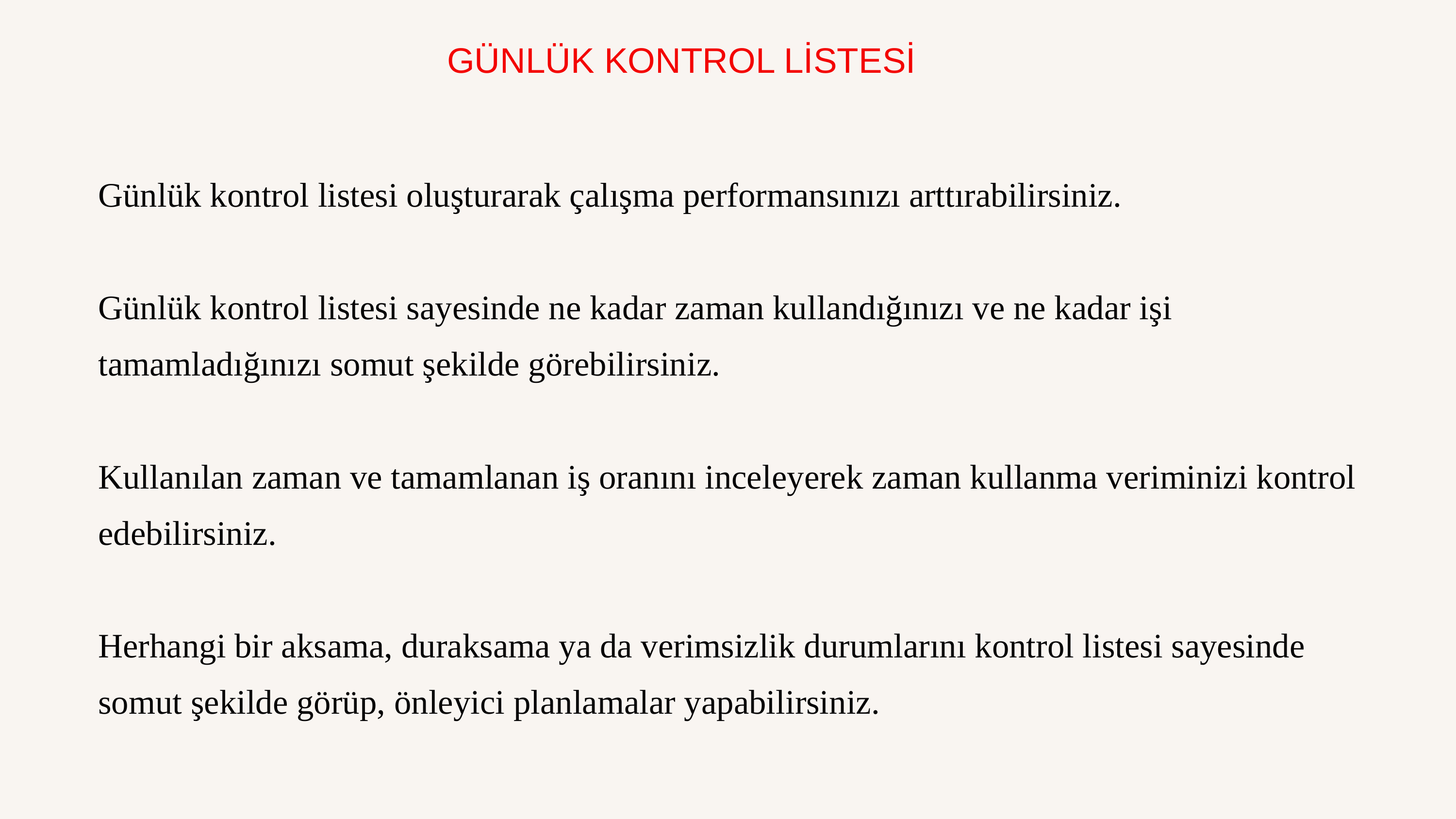

GÜNLÜK KONTROL LİSTESİ
Günlük kontrol listesi oluşturarak çalışma performansınızı arttırabilirsiniz.

Günlük kontrol listesi sayesinde ne kadar zaman kullandığınızı ve ne kadar işi tamamladığınızı somut şekilde görebilirsiniz.

Kullanılan zaman ve tamamlanan iş oranını inceleyerek zaman kullanma veriminizi kontrol edebilirsiniz.

Herhangi bir aksama, duraksama ya da verimsizlik durumlarını kontrol listesi sayesinde somut şekilde görüp, önleyici planlamalar yapabilirsiniz.